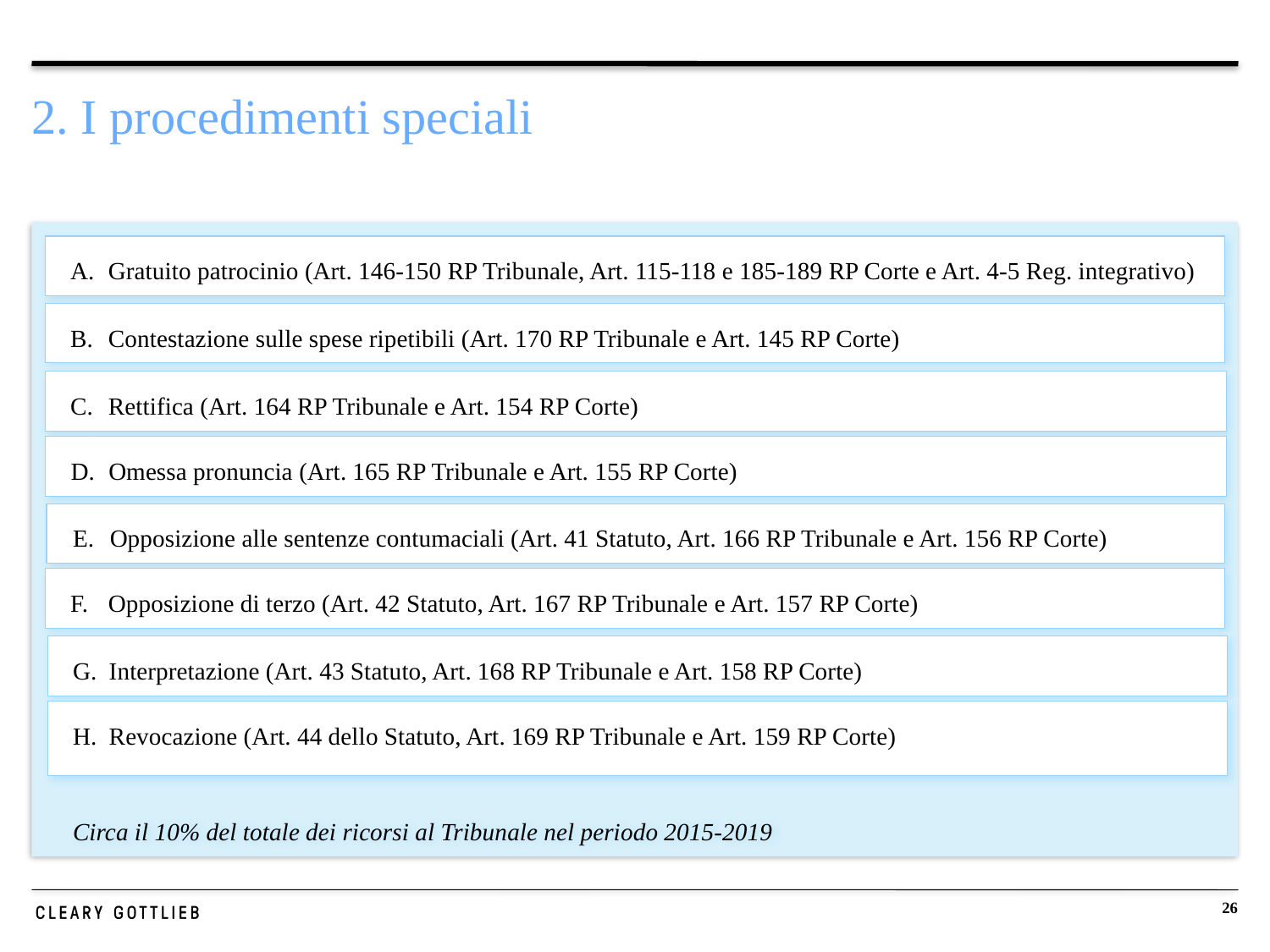

# 2. I procedimenti speciali
Gratuito patrocinio (Art. 146-150 RP Tribunale, Art. 115-118 e 185-189 RP Corte e Art. 4-5 Reg. integrativo)
Contestazione sulle spese ripetibili (Art. 170 RP Tribunale e Art. 145 RP Corte)
Rettifica (Art. 164 RP Tribunale e Art. 154 RP Corte)
)
Omessa pronuncia (Art. 165 RP Tribunale e Art. 155 RP Corte)
Opposizione alle sentenze contumaciali (Art. 41 Statuto, Art. 166 RP Tribunale e Art. 156 RP Corte)

Opposizione di terzo (Art. 42 Statuto, Art. 167 RP Tribunale e Art. 157 RP Corte)

G.  Interpretazione (Art. 43 Statuto, Art. 168 RP Tribunale e Art. 158 RP Corte)

Circa il 10% del totale dei ricorsi al Tribunale nel periodo 2015-2019
H.  Revocazione (Art. 44 dello Statuto, Art. 169 RP Tribunale e Art. 159 RP Corte)